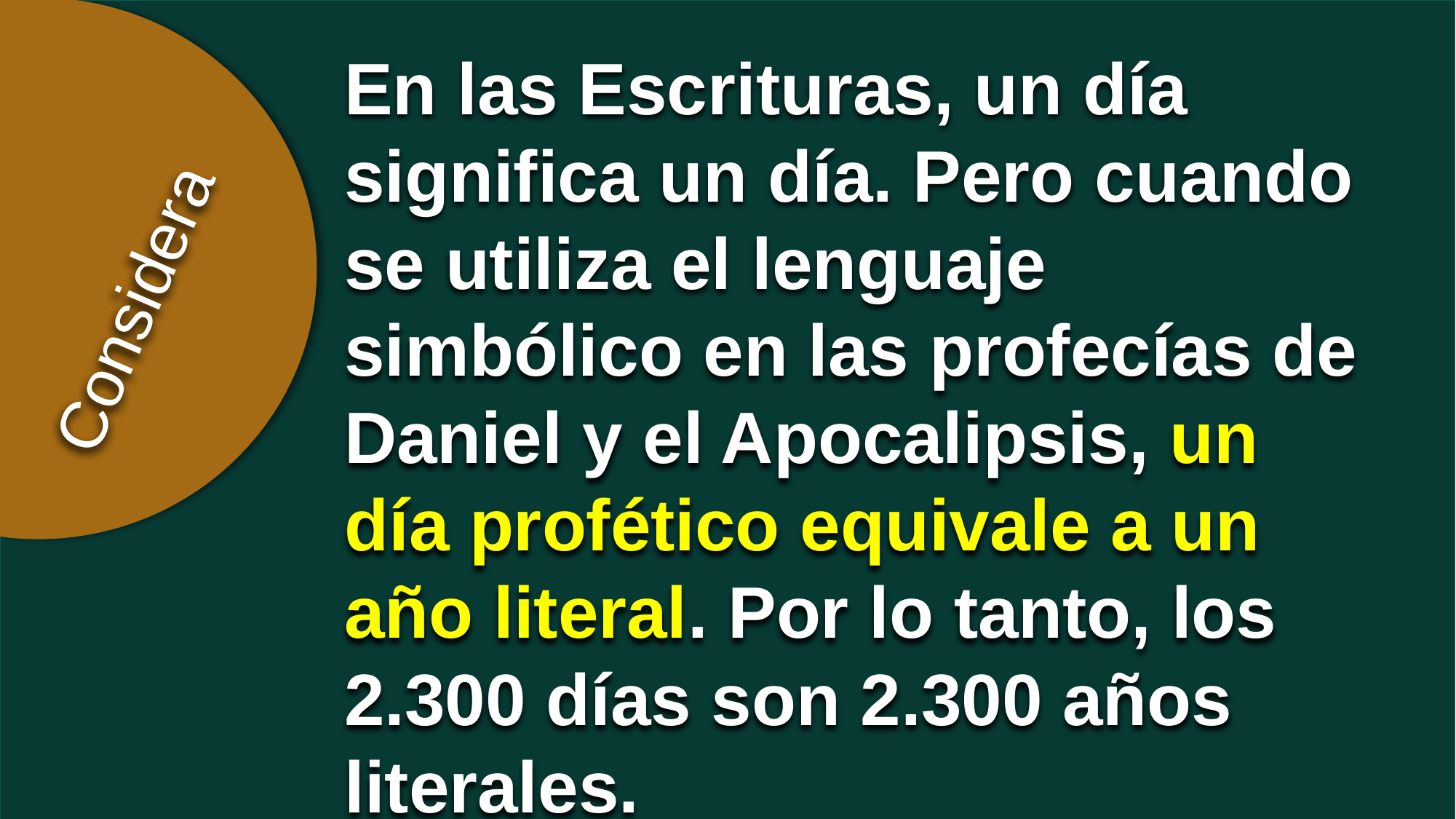

En las Escrituras, un día significa un día. Pero cuando se utiliza el lenguaje simbólico en las profecías de Daniel y el Apocalipsis, un día profético equivale a un año literal. Por lo tanto, los 2.300 días son 2.300 años literales.
Considera